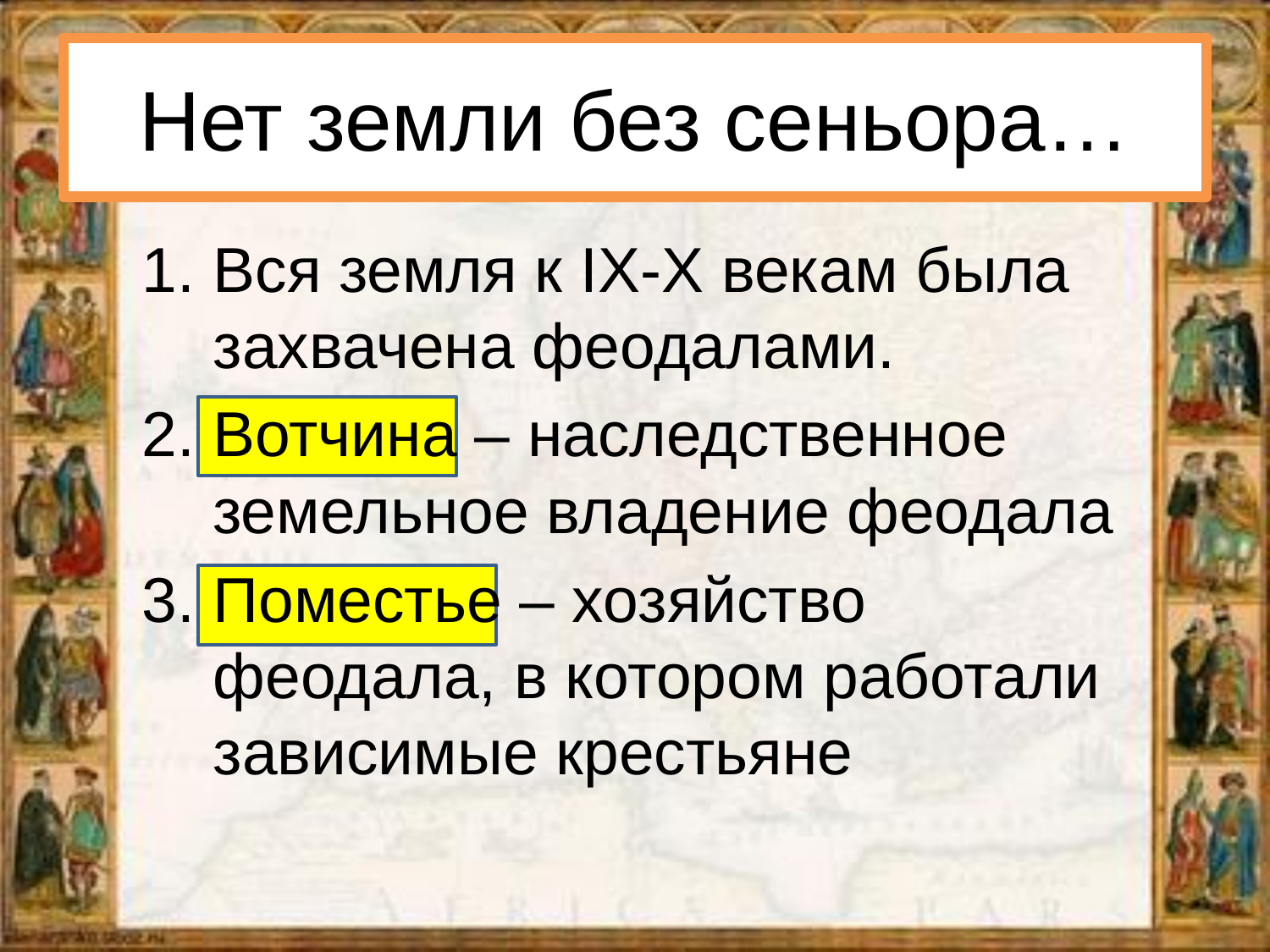

# Нет земли без сеньора…
Вся земля к IX-X векам была захвачена феодалами.
Вотчина – наследственное земельное владение феодала
Поместье – хозяйство феодала, в котором работали зависимые крестьяне